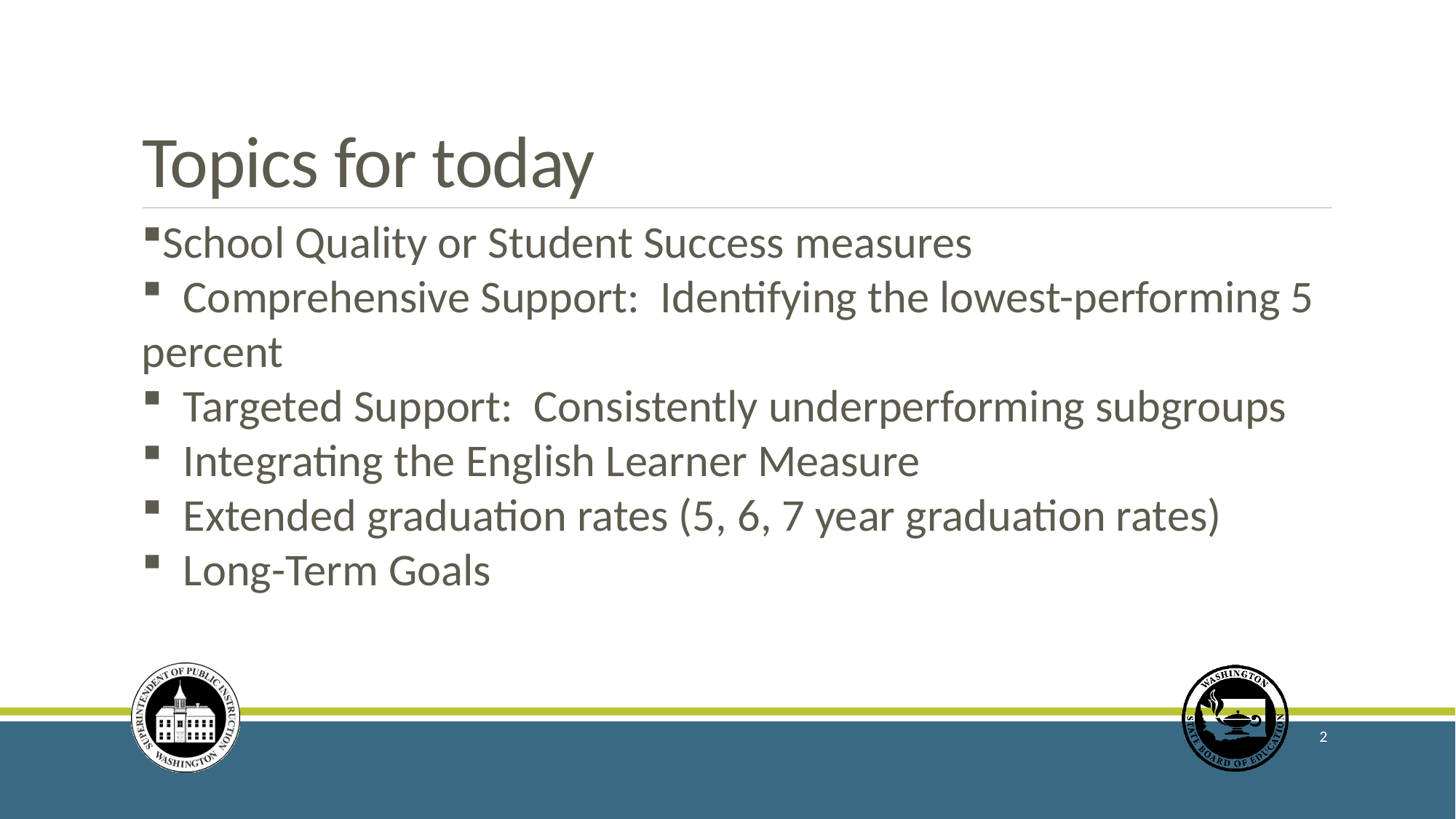

# Topics for today
School Quality or Student Success measures
  Comprehensive Support:  Identifying the lowest-performing 5 percent
  Targeted Support:  Consistently underperforming subgroups
  Integrating the English Learner Measure
  Extended graduation rates (5, 6, 7 year graduation rates)
  Long-Term Goals
2